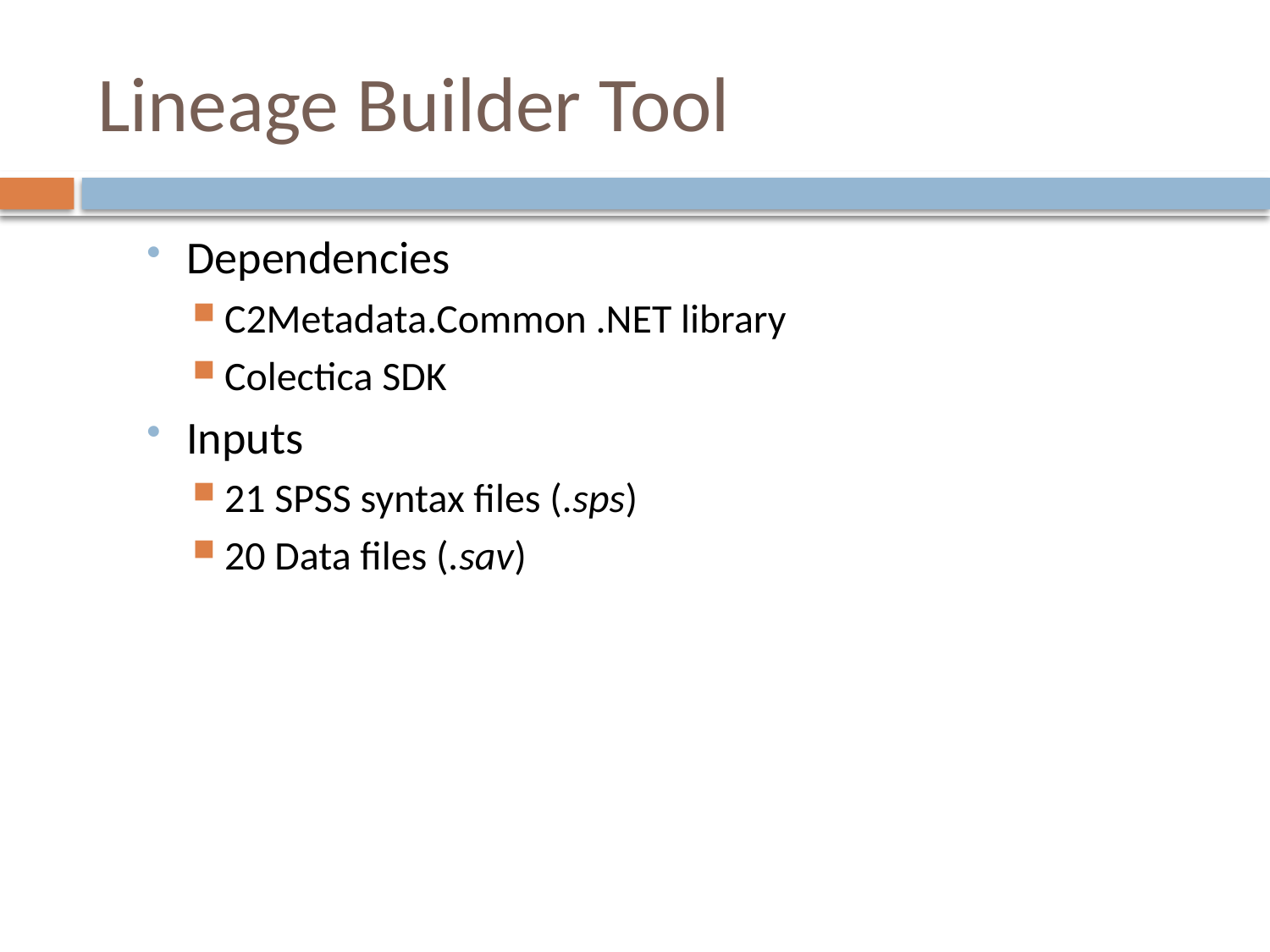

# Lineage Builder Tool
Dependencies
C2Metadata.Common .NET library
Colectica SDK
Inputs
21 SPSS syntax files (.sps)
20 Data files (.sav)